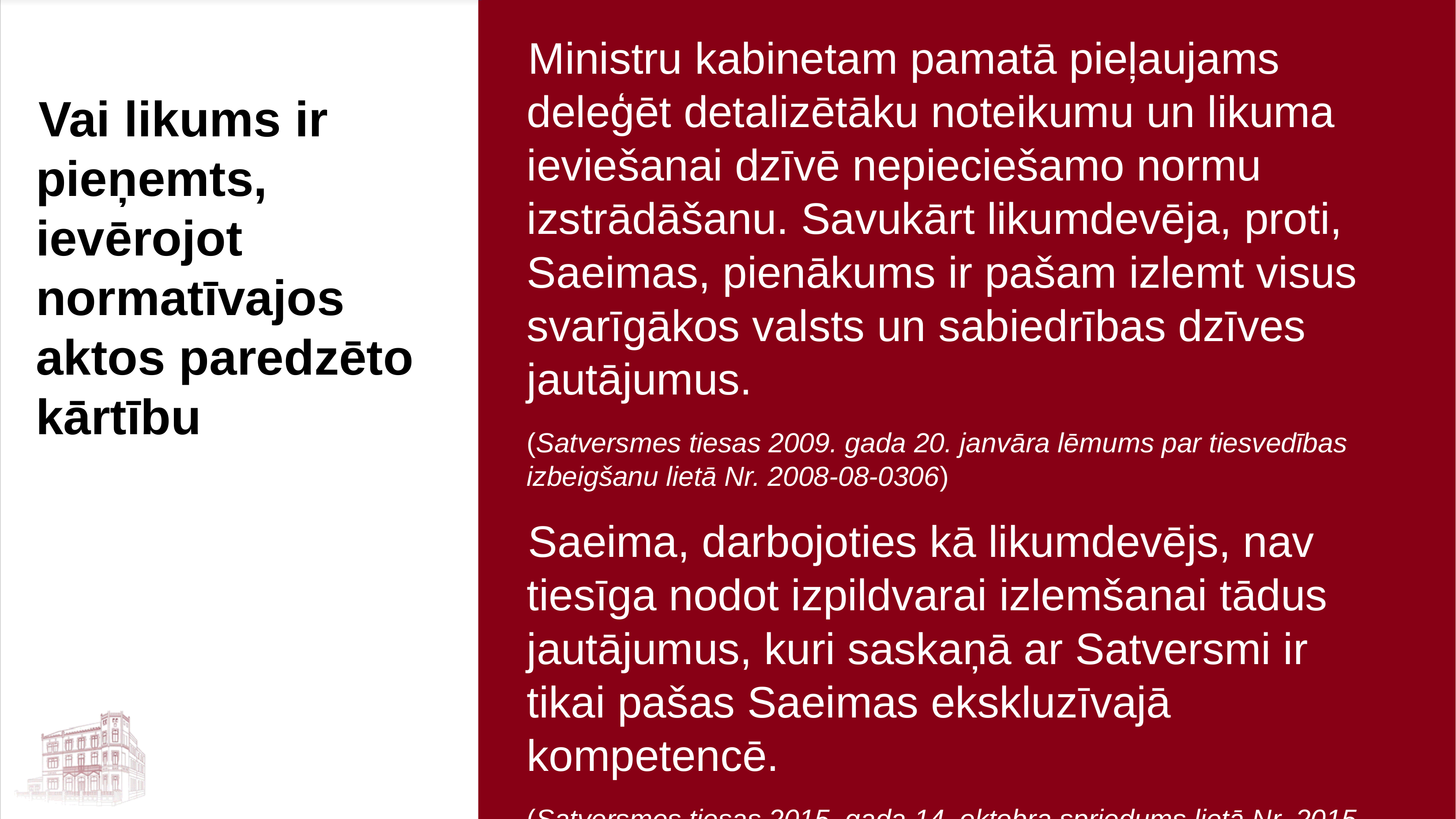

Ministru kabinetam pamatā pieļaujams deleģēt detalizētāku noteikumu un likuma ieviešanai dzīvē nepieciešamo normu izstrādāšanu. Savukārt likumdevēja, proti, Saeimas, pienākums ir pašam izlemt visus svarīgākos valsts un sabiedrības dzīves jautājumus.
(Satversmes tiesas 2009. gada 20. janvāra lēmums par tiesvedības izbeigšanu lietā Nr. 2008-08-0306)
Saeima, darbojoties kā likumdevējs, nav tiesīga nodot izpildvarai izlemšanai tādus jautājumus, kuri saskaņā ar Satversmi ir tikai pašas Saeimas ekskluzīvajā kompetencē.
(Satversmes tiesas 2015. gada 14. oktobra spriedums lietā Nr. 2015-05-03)
Vai likums ir pieņemts, ievērojot normatīvajos aktos paredzēto kārtību